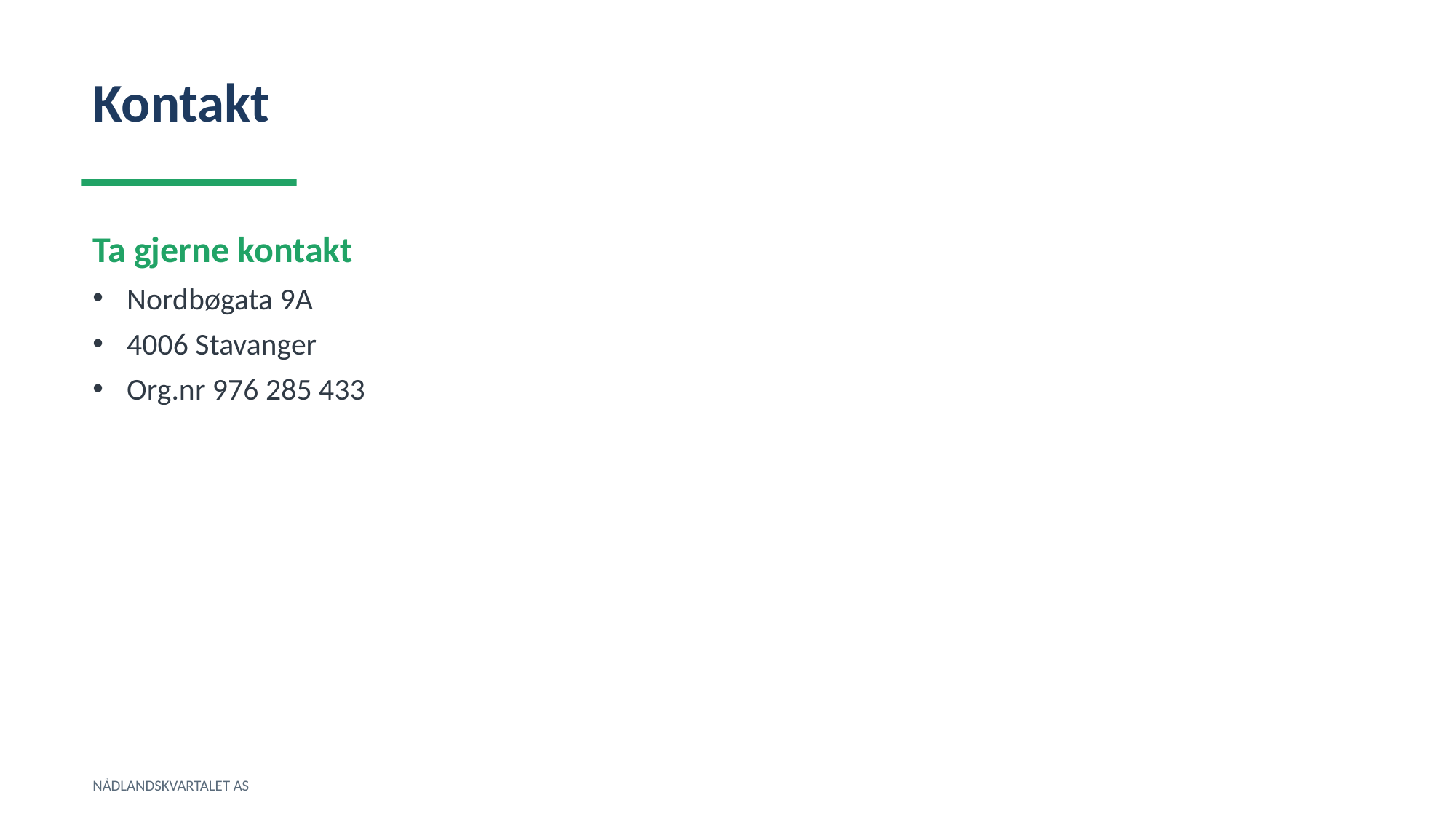

Kontakt

Ta gjerne kontakt
Nordbøgata 9A
4006 Stavanger
Org.nr 976 285 433
NÅDLANDSKVARTALET AS